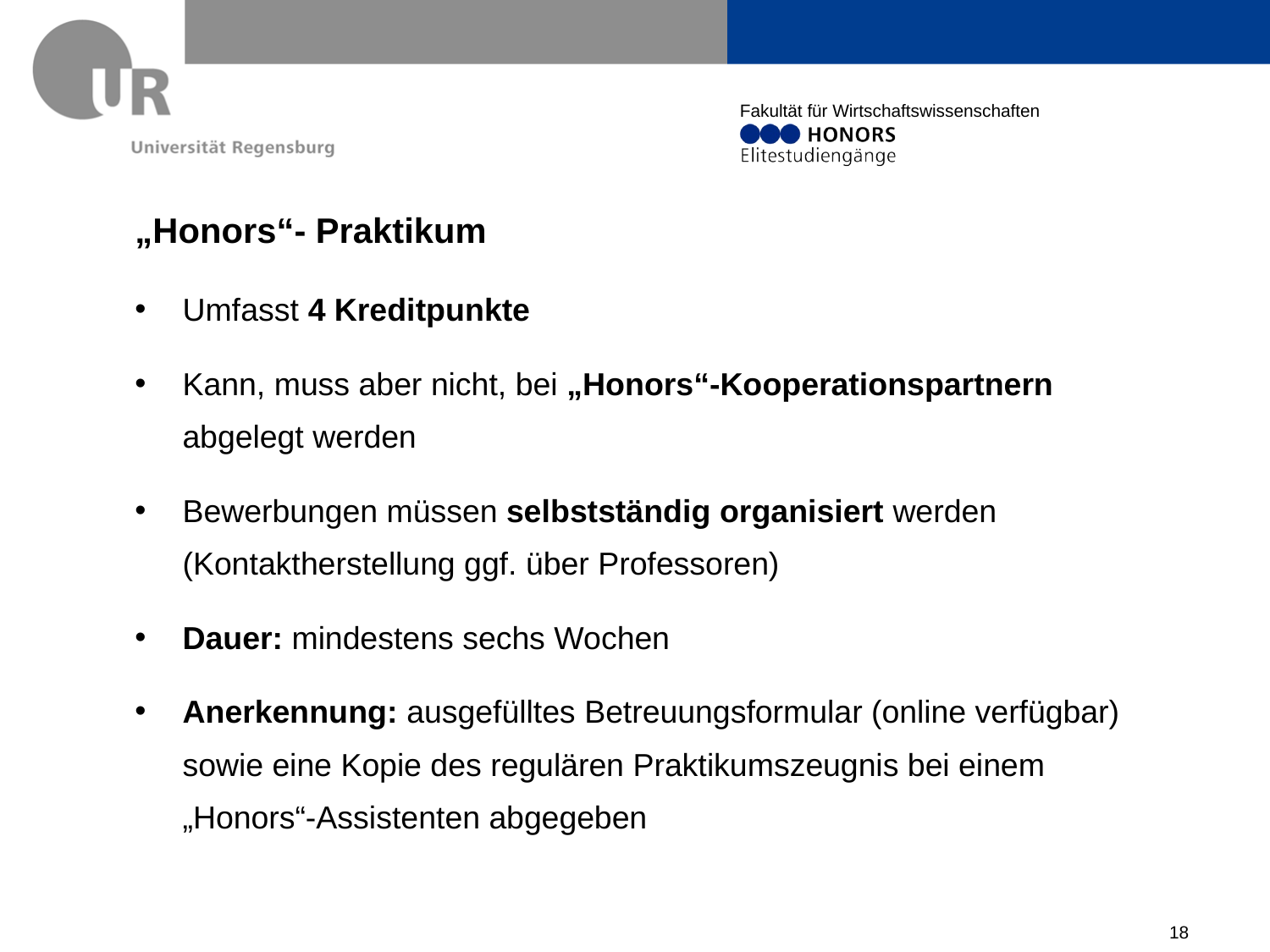

# „Honors“- Praktikum
Umfasst 4 Kreditpunkte
Kann, muss aber nicht, bei „Honors“-Kooperationspartnern abgelegt werden
Bewerbungen müssen selbstständig organisiert werden (Kontaktherstellung ggf. über Professoren)
Dauer: mindestens sechs Wochen
Anerkennung: ausgefülltes Betreuungsformular (online verfügbar) sowie eine Kopie des regulären Praktikumszeugnis bei einem „Honors“-Assistenten abgegeben

18